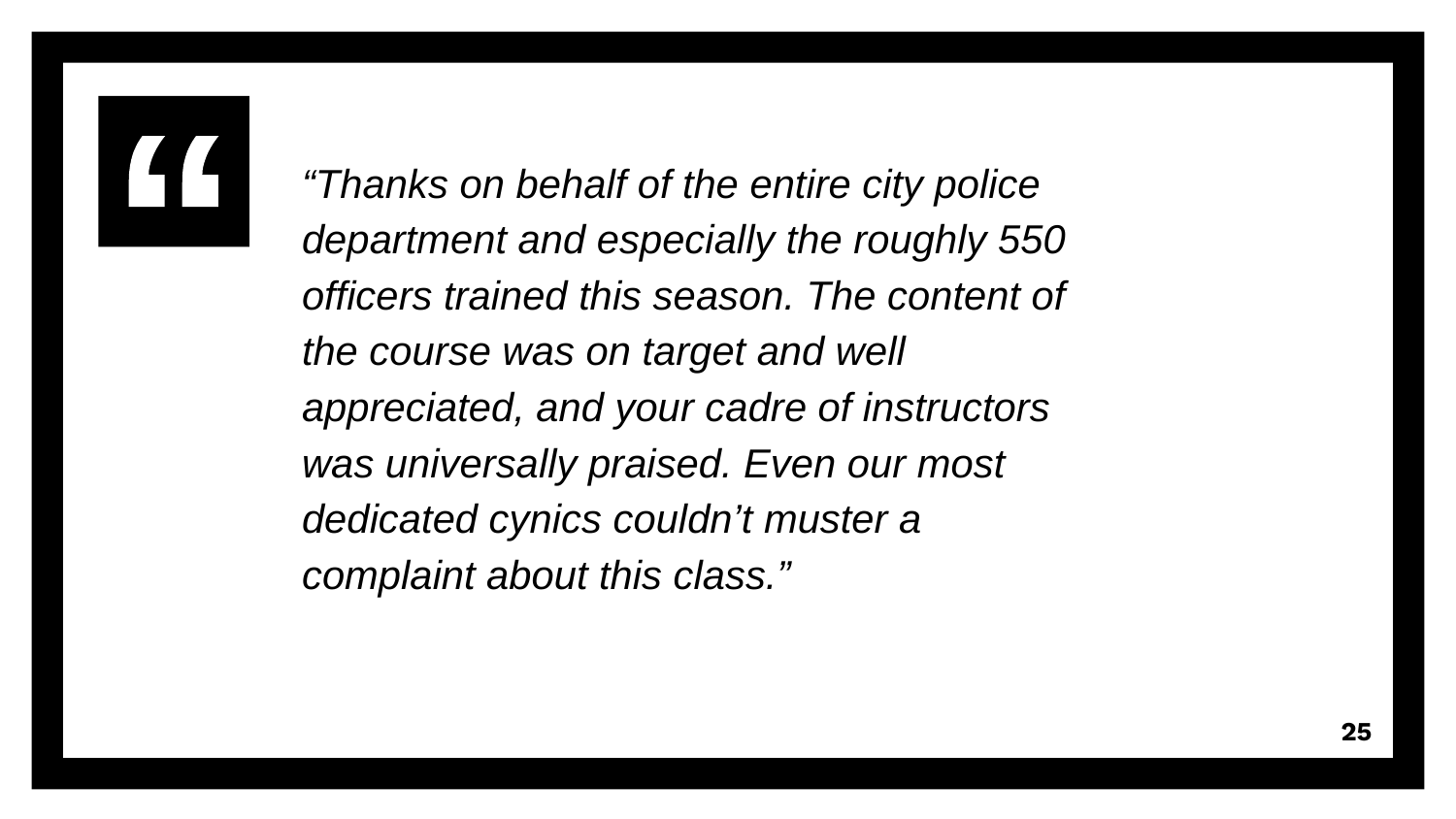

“Thanks on behalf of the entire city police department and especially the roughly 550 officers trained this season. The content of the course was on target and well appreciated, and your cadre of instructors was universally praised. Even our most dedicated cynics couldn’t muster a complaint about this class.”
25